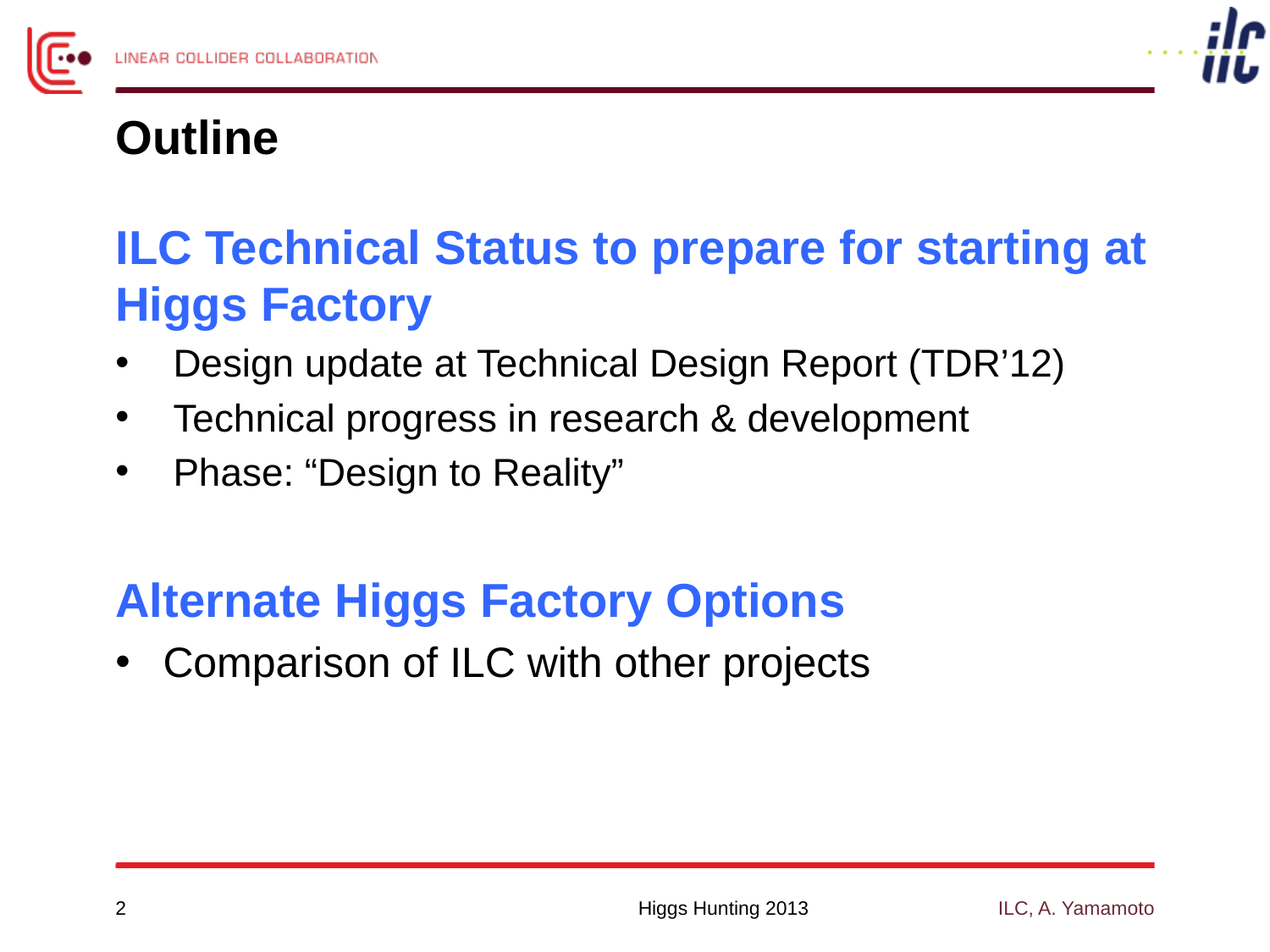

# Outline
ILC Technical Status to prepare for starting at Higgs Factory
Design update at Technical Design Report (TDR’12)
Technical progress in research & development
Phase: “Design to Reality”

Alternate Higgs Factory Options
Comparison of ILC with other projects
2
Higgs Hunting 2013
ILC, A. Yamamoto